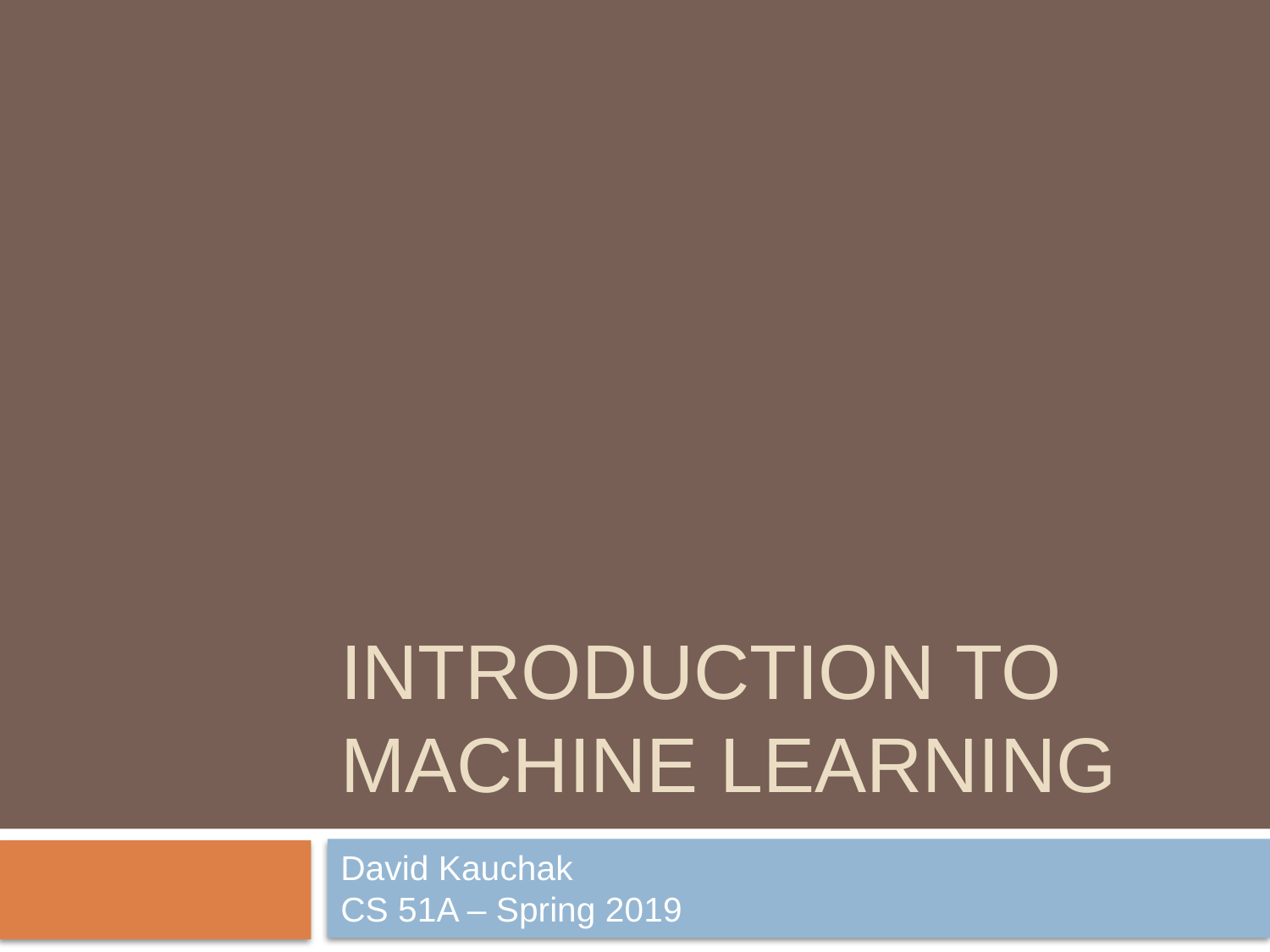

# Introduction to Machine Learning
David Kauchak
CS 51A – Spring 2019